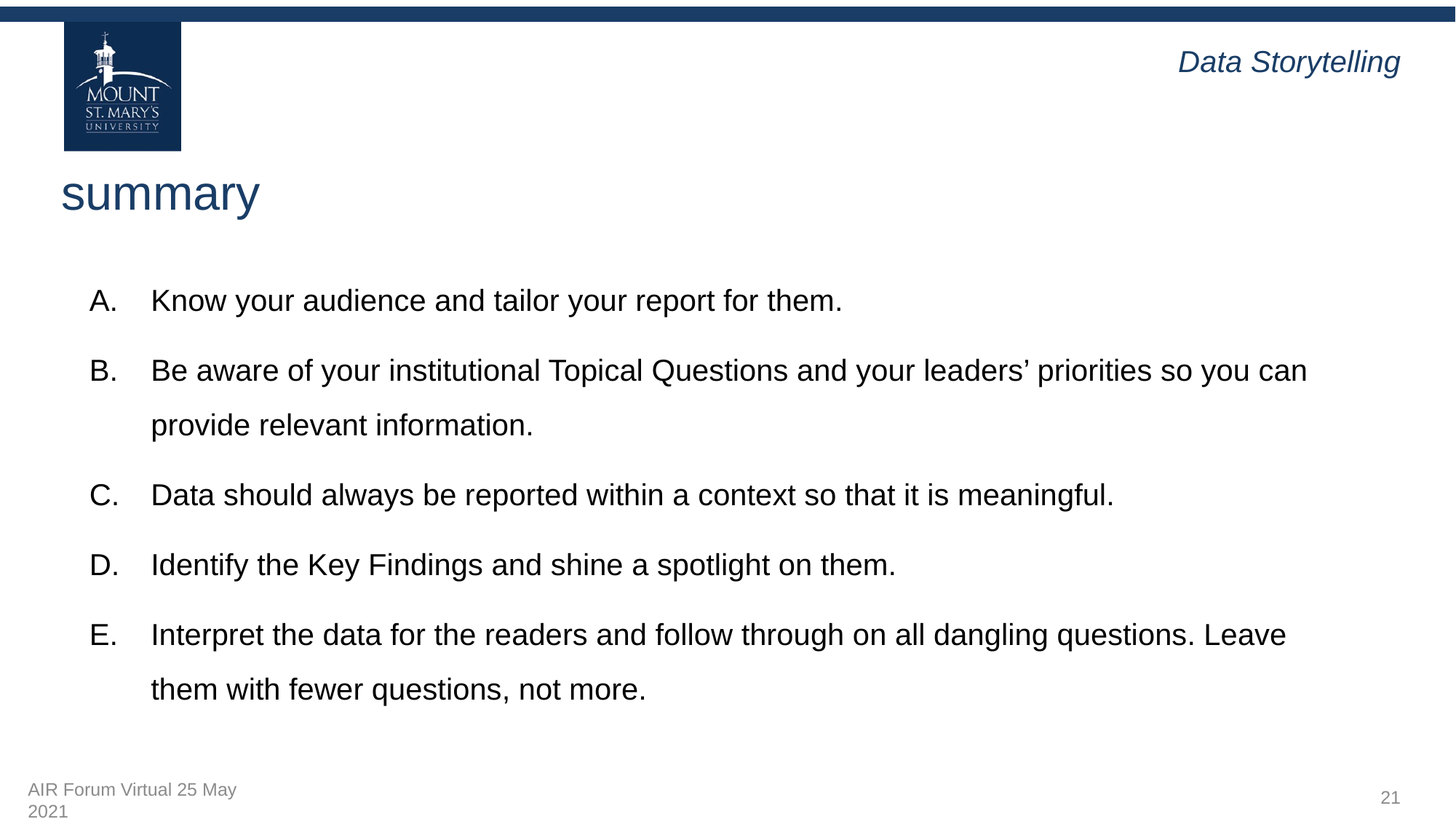

# summary
Know your audience and tailor your report for them.
Be aware of your institutional Topical Questions and your leaders’ priorities so you can provide relevant information.
Data should always be reported within a context so that it is meaningful.
Identify the Key Findings and shine a spotlight on them.
Interpret the data for the readers and follow through on all dangling questions. Leave them with fewer questions, not more.
21
AIR Forum Virtual 25 May 2021